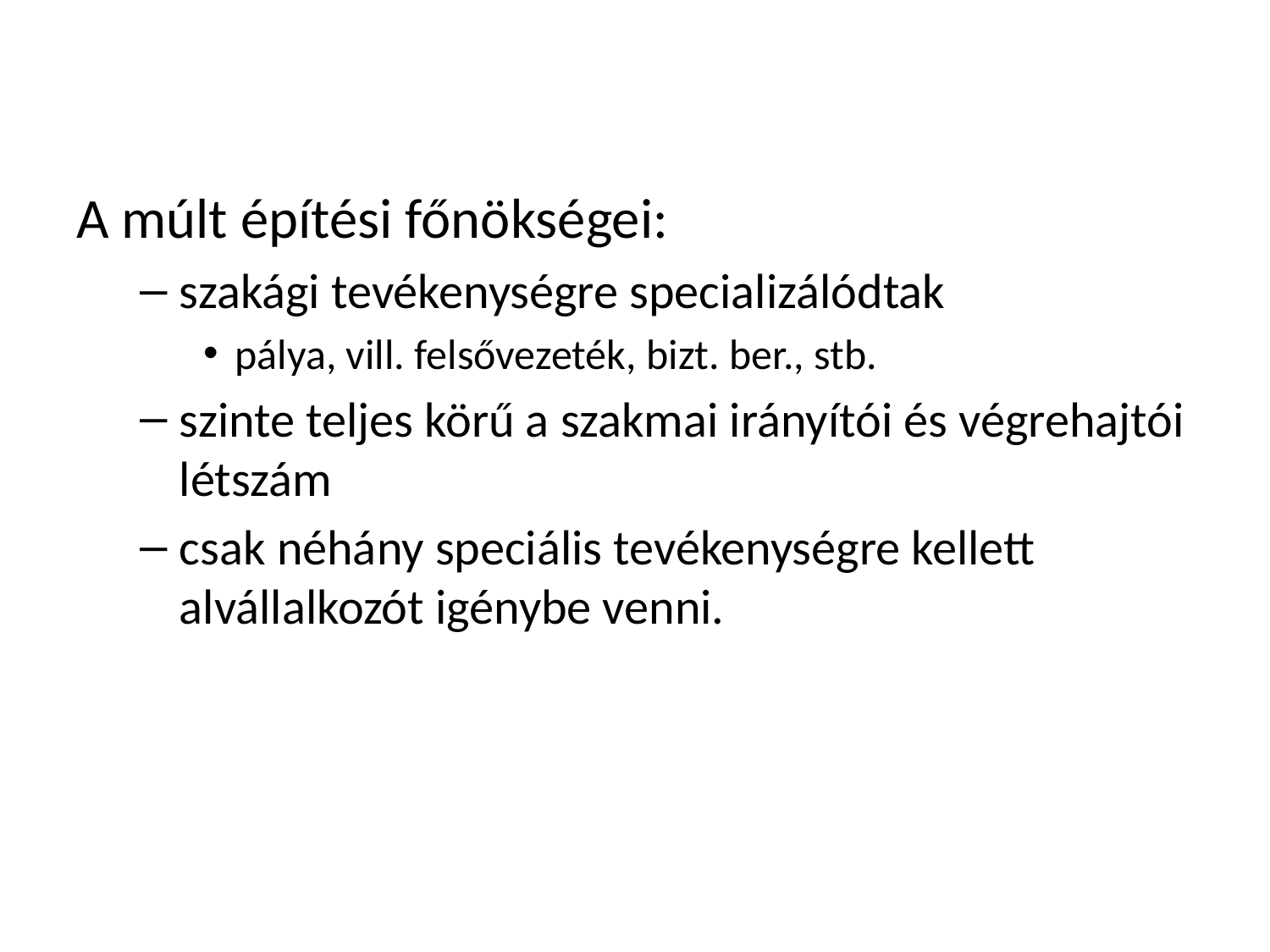

A múlt építési főnökségei:
szakági tevékenységre specializálódtak
pálya, vill. felsővezeték, bizt. ber., stb.
szinte teljes körű a szakmai irányítói és végrehajtói létszám
csak néhány speciális tevékenységre kellett alvállalkozót igénybe venni.